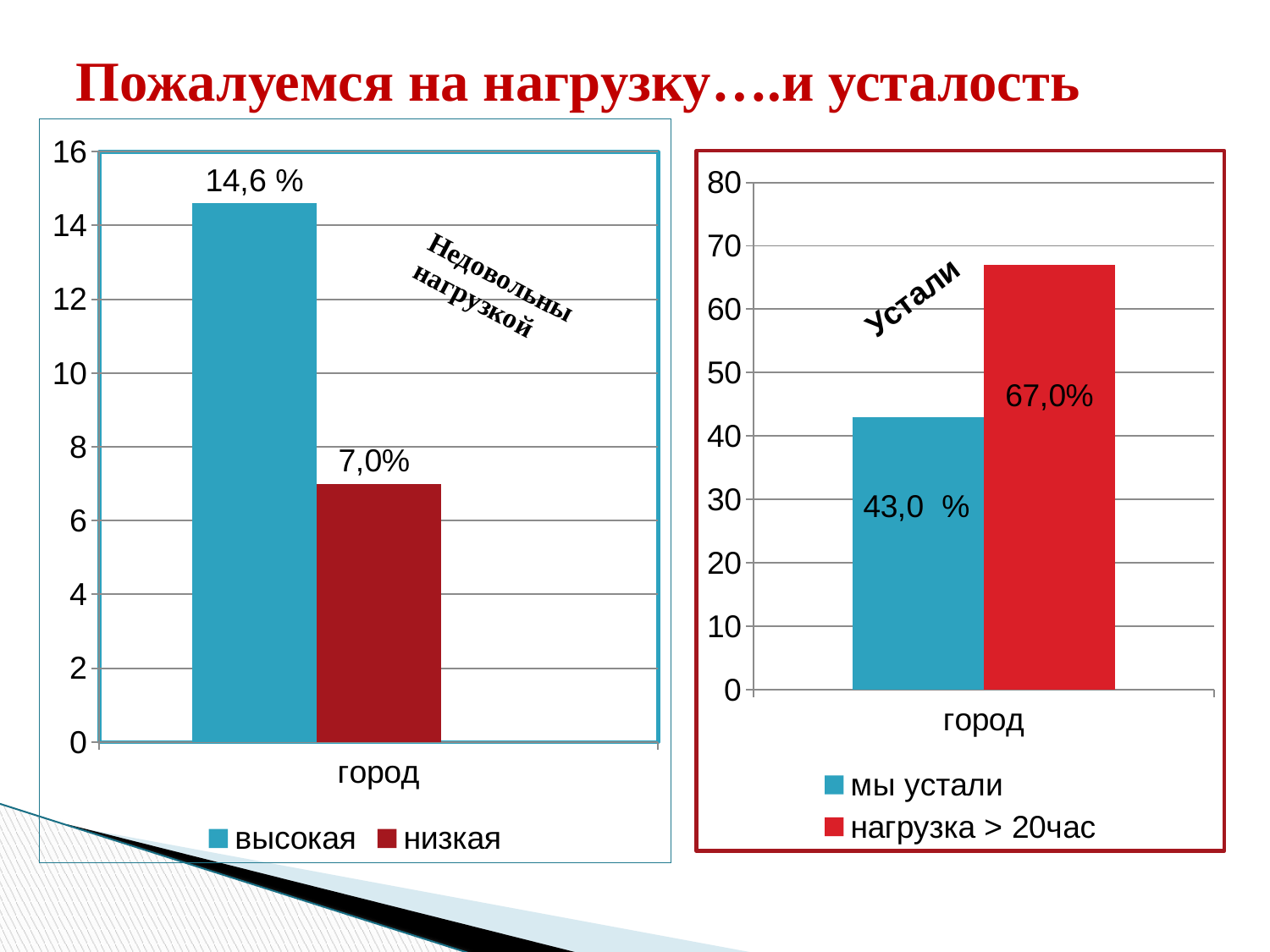

# Пожалуемся на нагрузку….и усталость

### Chart

| Category | высокая | низкая | Столбец1 |
|---|---|---|---|
| город | 14.6 | 7.0 | None |

### Chart

| Category | мы устали  | нагрузка > 20час |
|---|---|---|
| город | 43.0 | 67.0 |
Устали